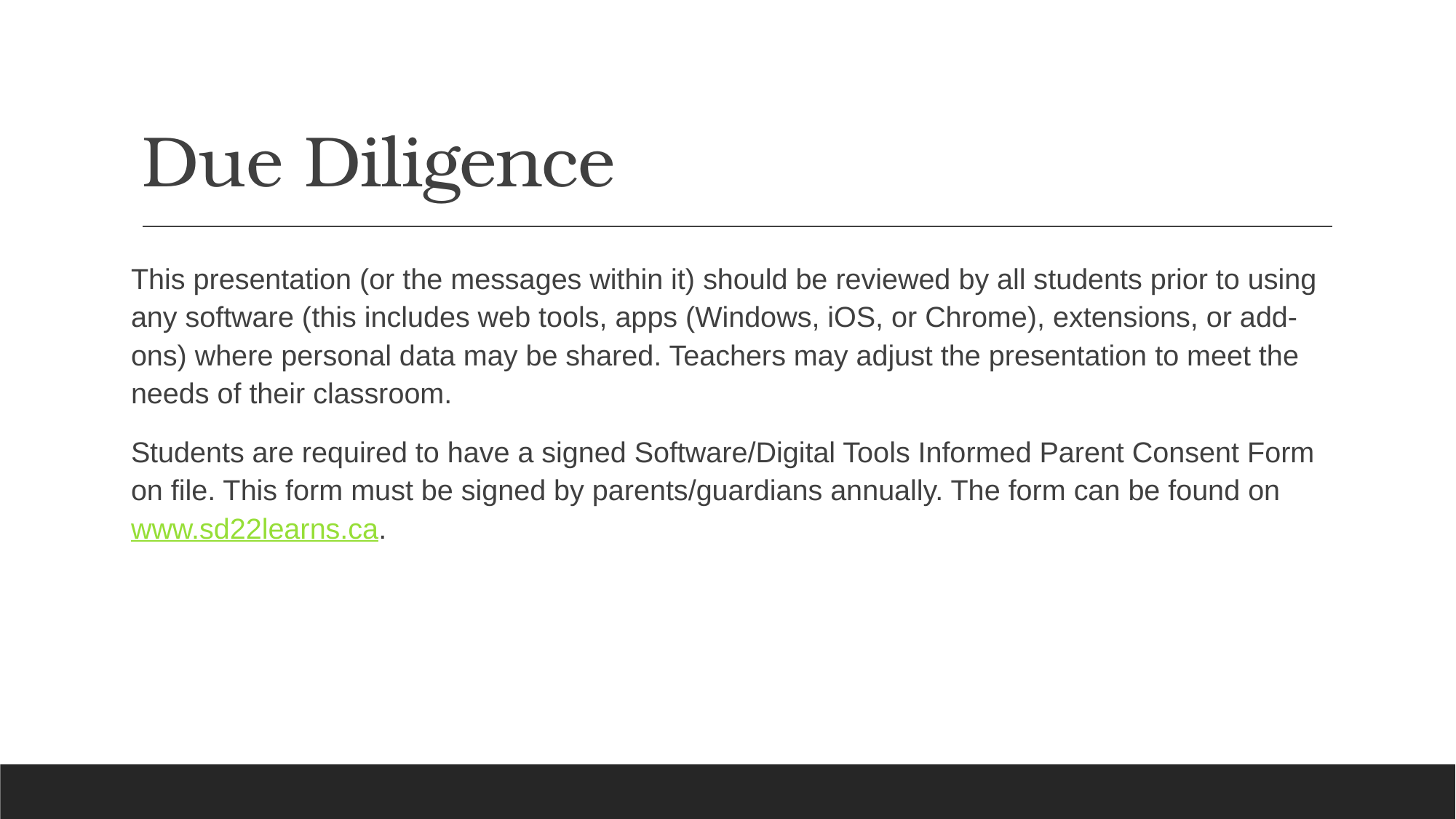

# Due Diligence
This presentation (or the messages within it) should be reviewed by all students prior to using any software (this includes web tools, apps (Windows, iOS, or Chrome), extensions, or add-ons) where personal data may be shared. Teachers may adjust the presentation to meet the needs of their classroom.
Students are required to have a signed Software/Digital Tools Informed Parent Consent Form on file. This form must be signed by parents/guardians annually. The form can be found on www.sd22learns.ca.